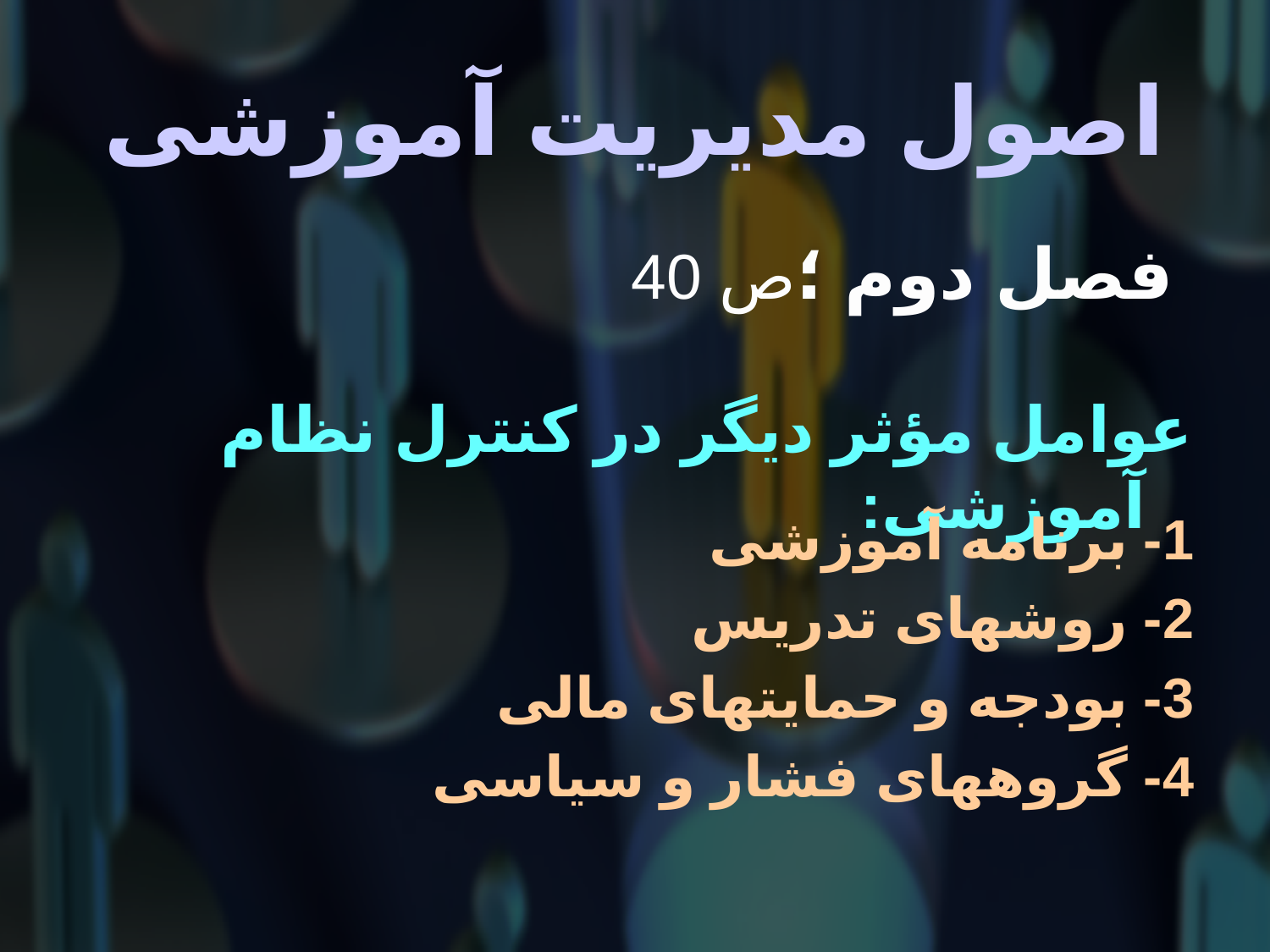

# اصول مدیریت آموزشی
 فصل دوم ؛ص 40

عوامل مؤثر دیگر در کنترل نظام آموزشی:
1- برنامه آموزشی
2- روشهای تدریس
3- بودجه و حمایتهای مالی
4- گروههای فشار و سیاسی